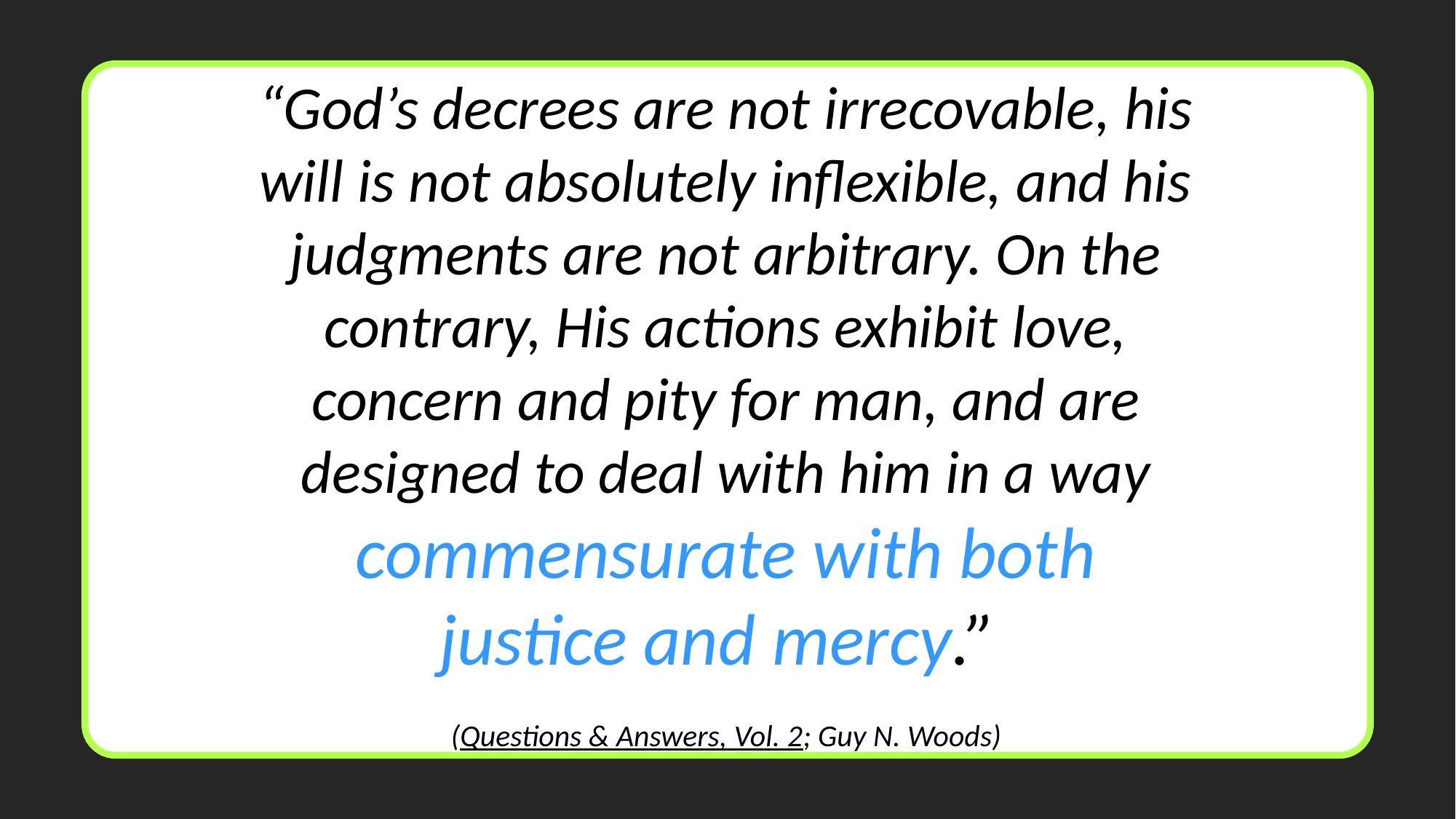

“God’s decrees are not irrecovable, his will is not absolutely inflexible, and his judgments are not arbitrary. On the contrary, His actions exhibit love, concern and pity for man, and are designed to deal with him in a way commensurate with both justice and mercy.”

(Questions & Answers, Vol. 2; Guy N. Woods)